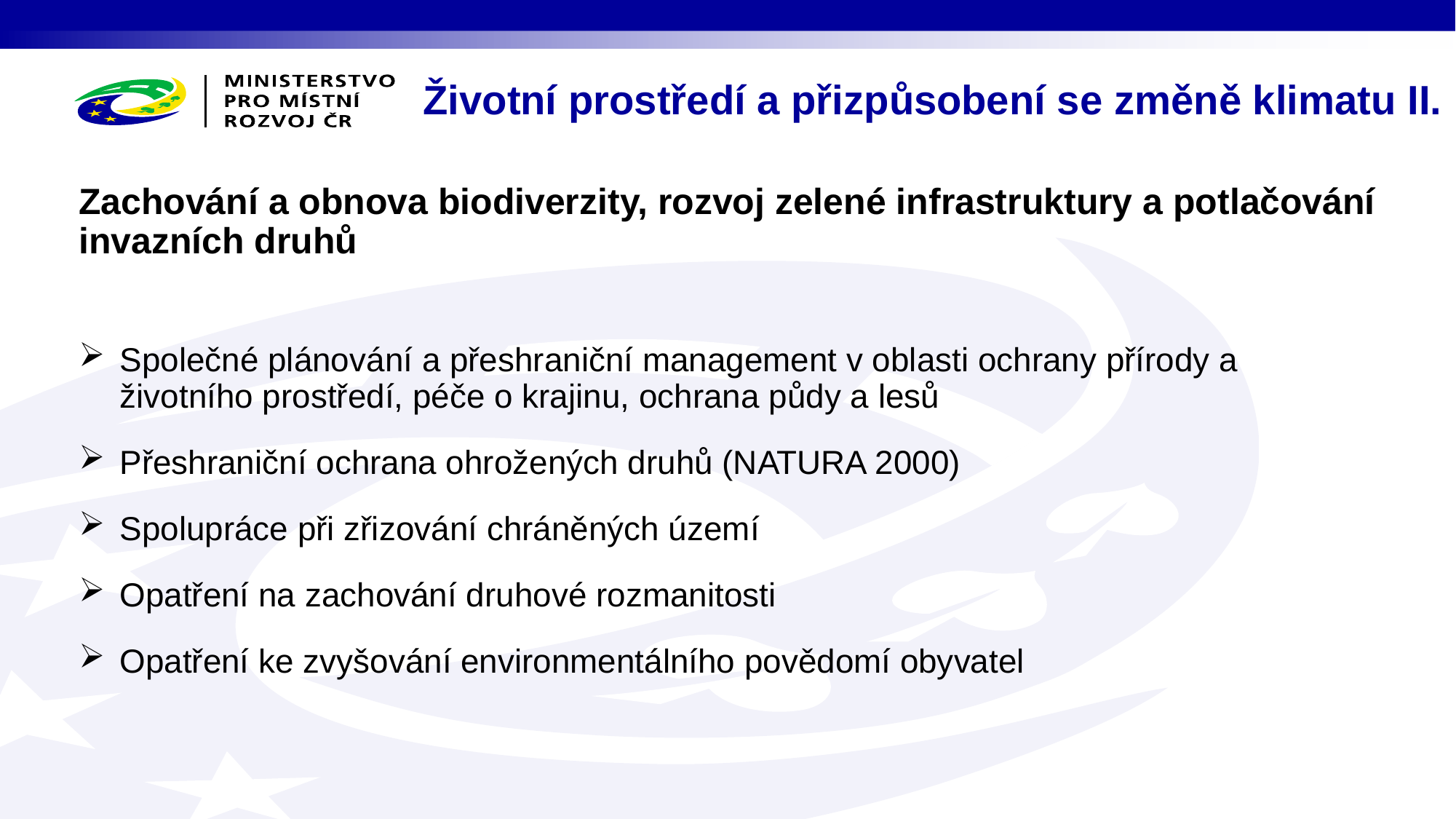

# Životní prostředí a přizpůsobení se změně klimatu II.
Zachování a obnova biodiverzity, rozvoj zelené infrastruktury a potlačování invazních druhů
Společné plánování a přeshraniční management v oblasti ochrany přírody a životního prostředí, péče o krajinu, ochrana půdy a lesů
Přeshraniční ochrana ohrožených druhů (NATURA 2000)
Spolupráce při zřizování chráněných území
Opatření na zachování druhové rozmanitosti
Opatření ke zvyšování environmentálního povědomí obyvatel